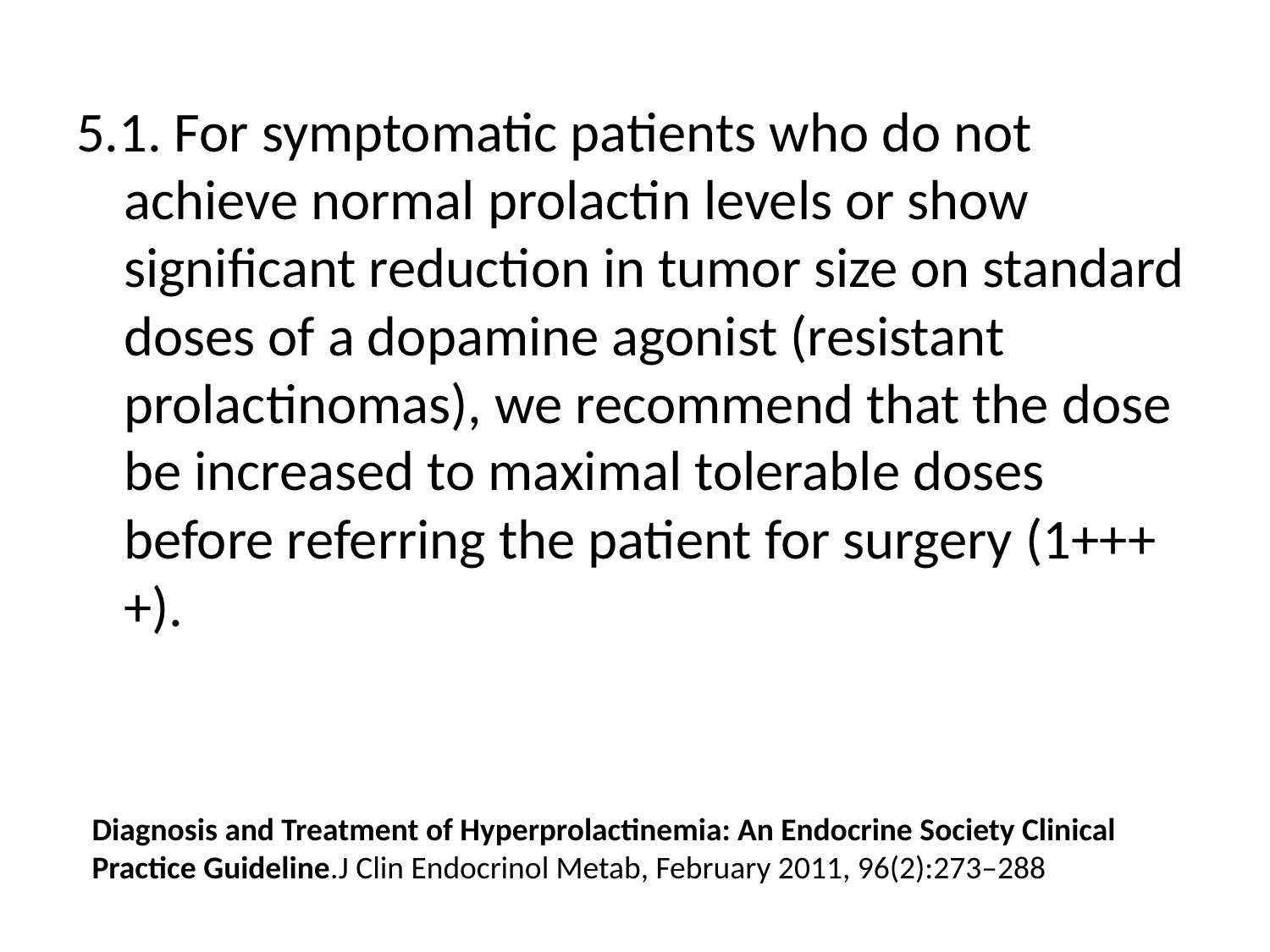

5.1. For symptomatic patients who do not achieve normal prolactin levels or show significant reduction in tumor size on standard doses of a dopamine agonist (resistant prolactinomas), we recommend that the dose be increased to maximal tolerable doses before referring the patient for surgery (1++++).
Diagnosis and Treatment of Hyperprolactinemia: An Endocrine Society Clinical Practice Guideline.J Clin Endocrinol Metab, February 2011, 96(2):273–288